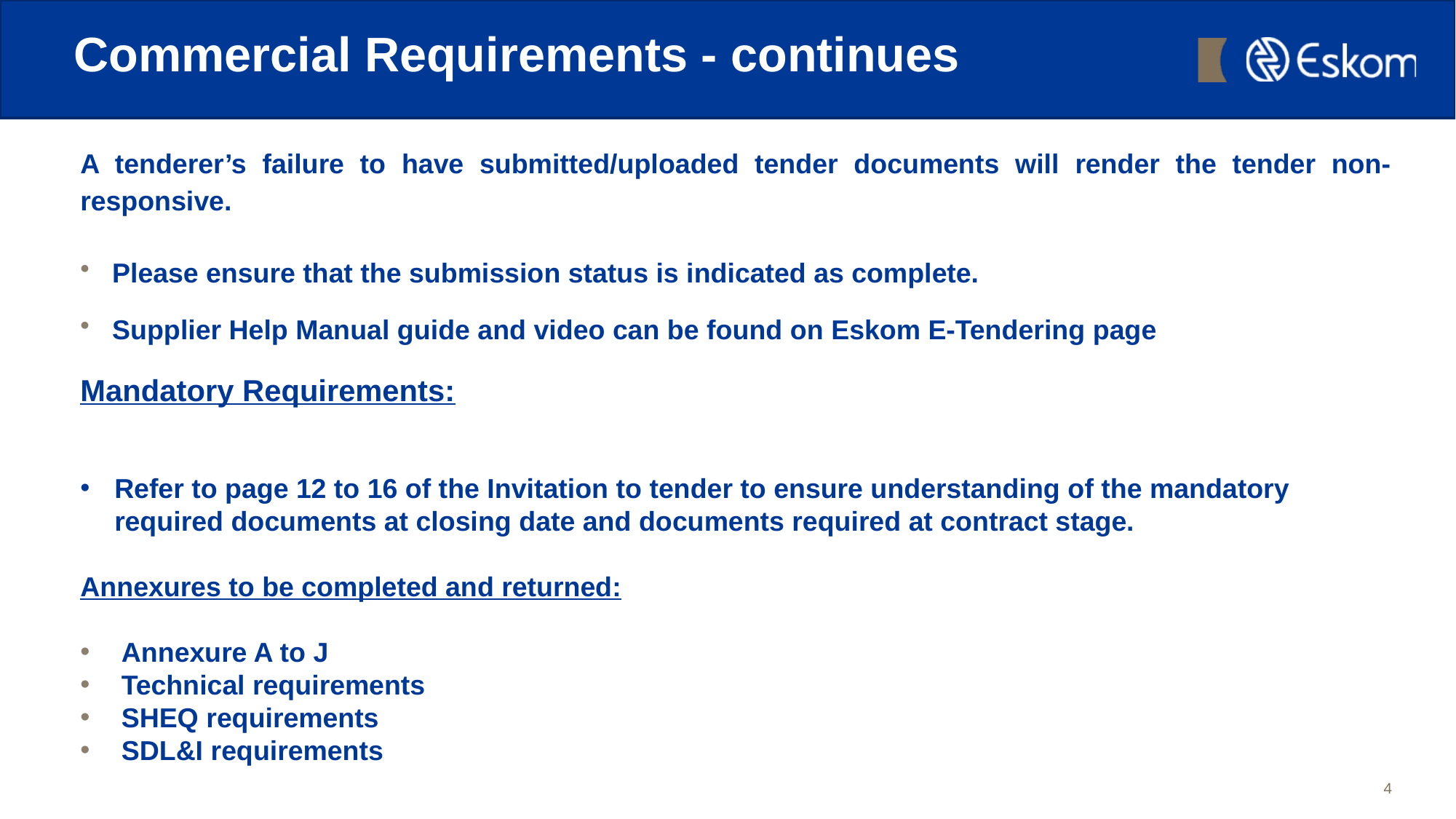

# Commercial Requirements - continues
A tenderer’s failure to have submitted/uploaded tender documents will render the tender non-responsive.
Please ensure that the submission status is indicated as complete.
Supplier Help Manual guide and video can be found on Eskom E-Tendering page
Mandatory Requirements:

Refer to page 12 to 16 of the Invitation to tender to ensure understanding of the mandatory required documents at closing date and documents required at contract stage.

Annexures to be completed and returned:

Annexure A to J
Technical requirements
SHEQ requirements
SDL&I requirements

4